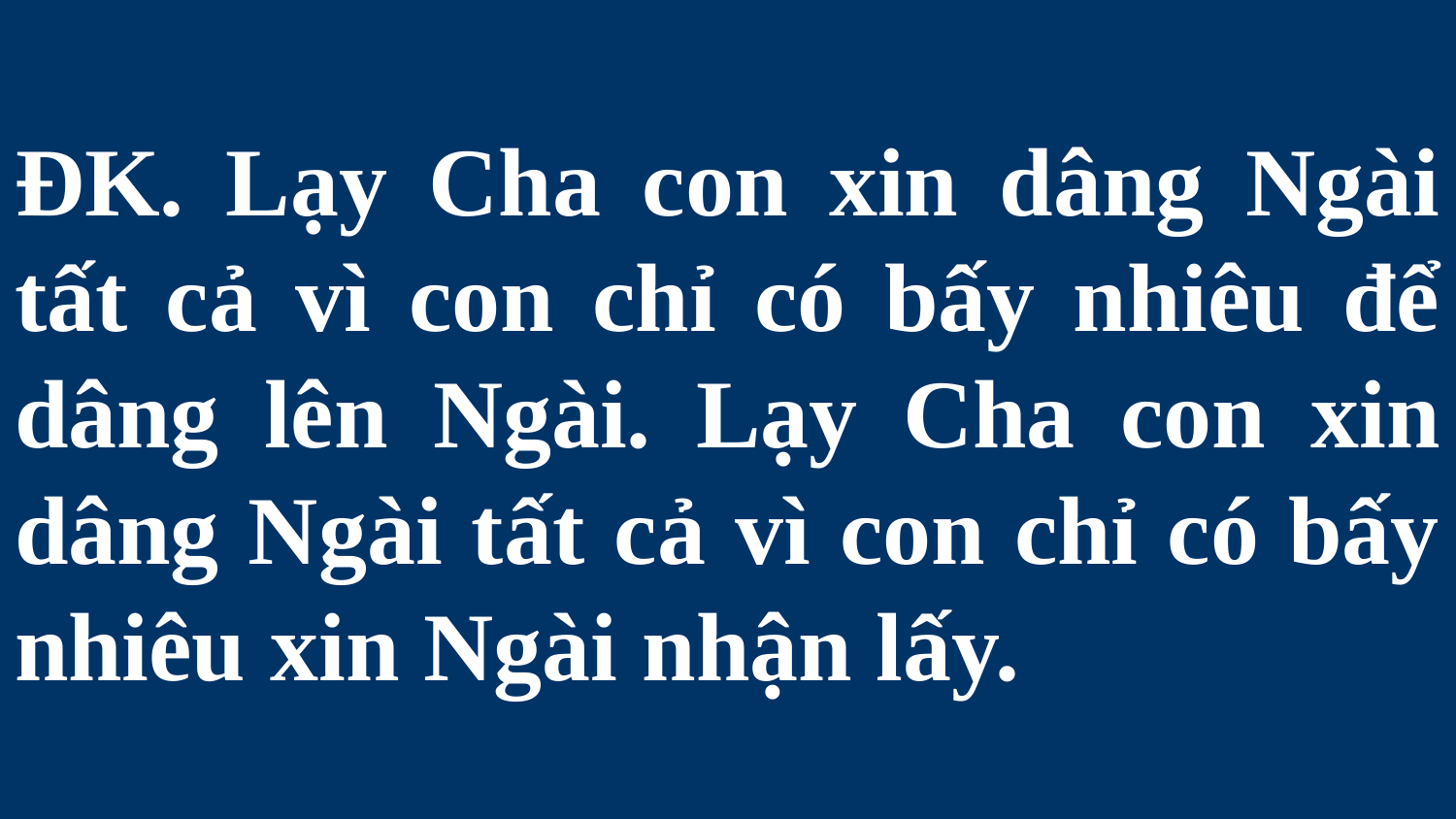

# ĐK. Lạy Cha con xin dâng Ngài tất cả vì con chỉ có bấy nhiêu để dâng lên Ngài. Lạy Cha con xin dâng Ngài tất cả vì con chỉ có bấy nhiêu xin Ngài nhận lấy.